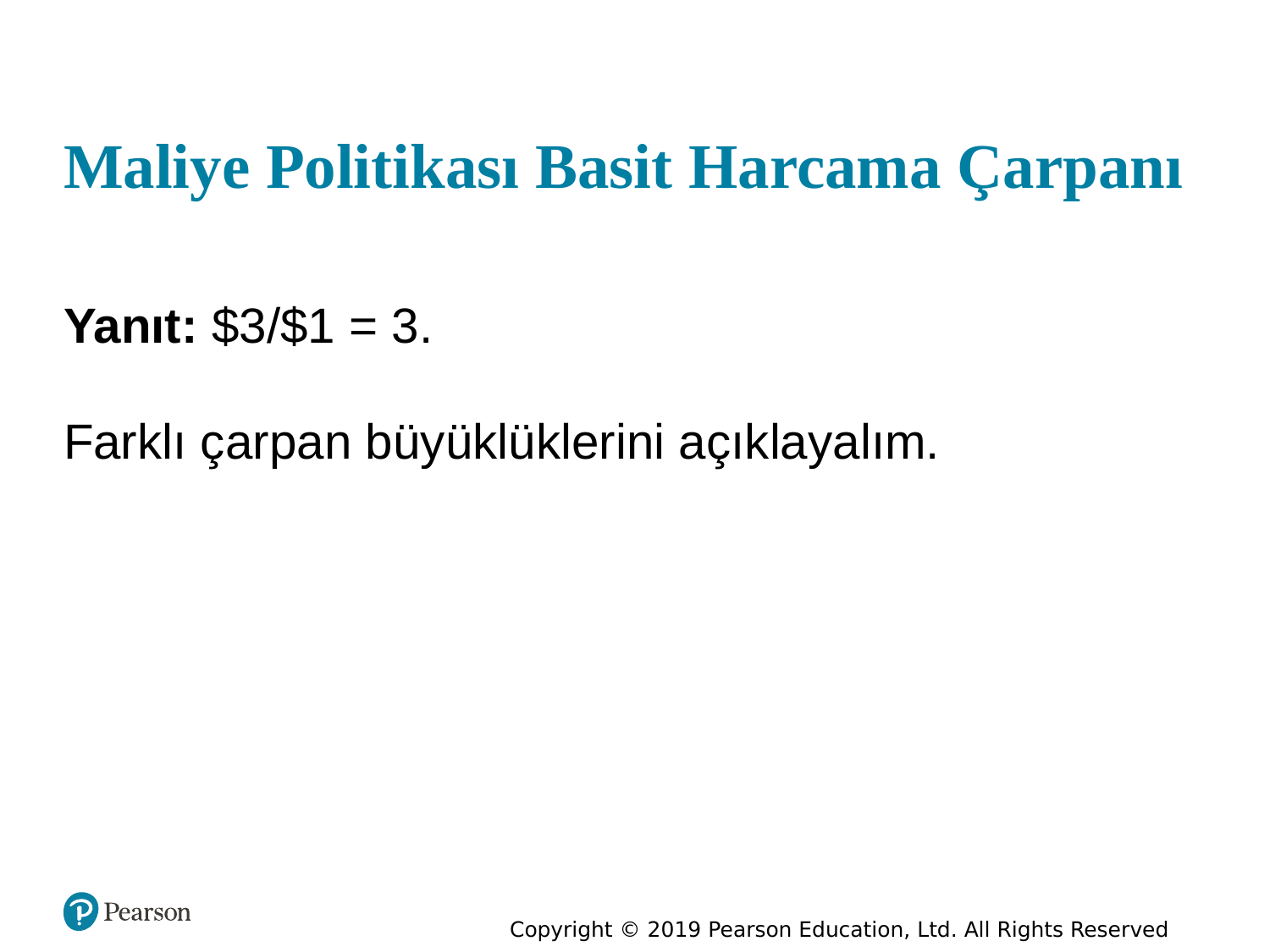

# Maliye Politikası Basit Harcama Çarpanı
Yanıt: $3/$1 = 3.
Farklı çarpan büyüklüklerini açıklayalım.